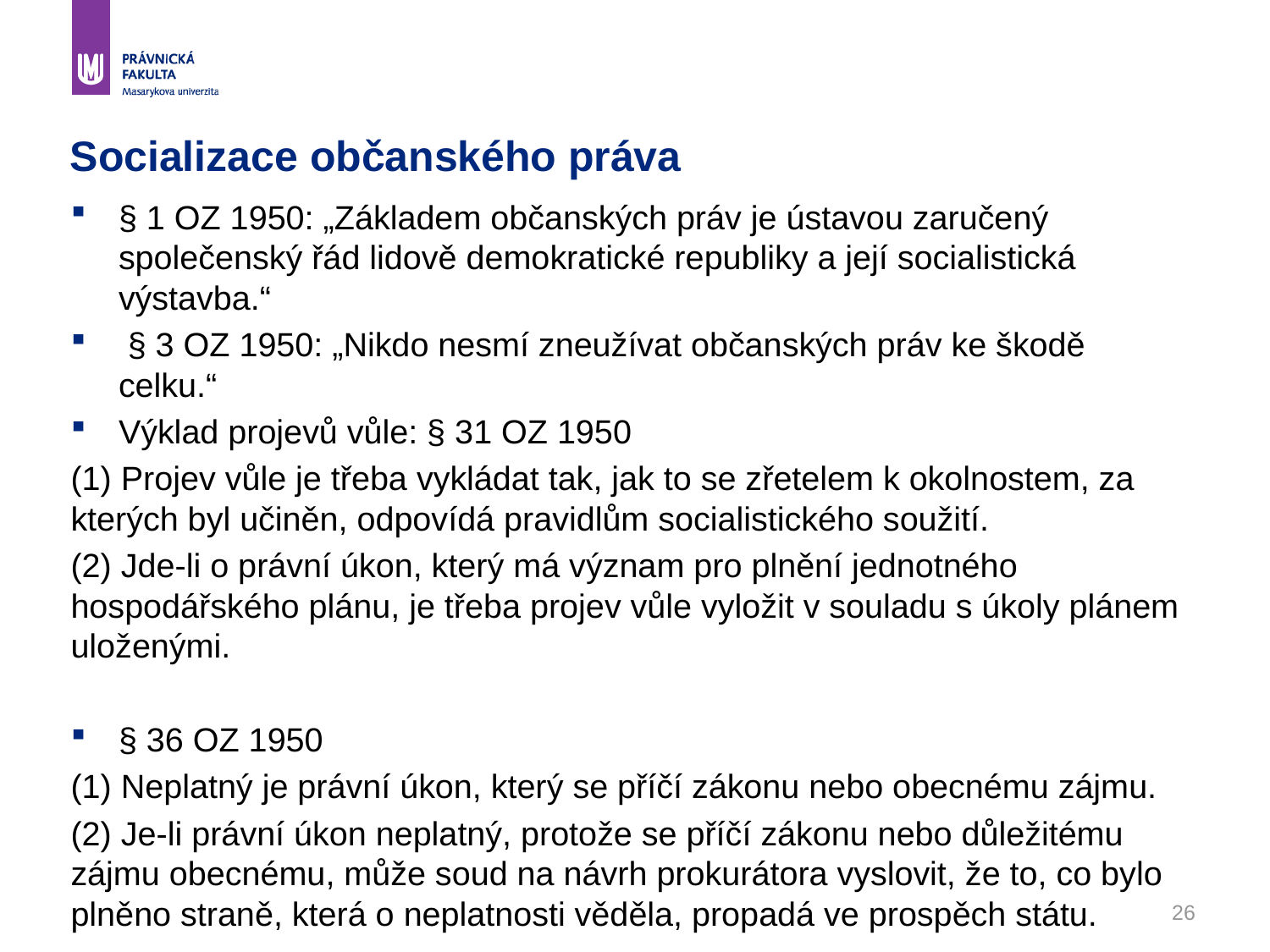

26
# Socializace občanského práva
§ 1 OZ 1950: „Základem občanských práv je ústavou zaručený společenský řád lidově demokratické republiky a její socialistická výstavba.“
 § 3 OZ 1950: „Nikdo nesmí zneužívat občanských práv ke škodě celku.“
Výklad projevů vůle: § 31 OZ 1950
(1) Projev vůle je třeba vykládat tak, jak to se zřetelem k okolnostem, za kterých byl učiněn, odpovídá pravidlům socialistického soužití.
(2) Jde-li o právní úkon, který má význam pro plnění jednotného hospodářského plánu, je třeba projev vůle vyložit v souladu s úkoly plánem uloženými.

§ 36 OZ 1950
(1) Neplatný je právní úkon, který se příčí zákonu nebo obecnému zájmu.
(2) Je-li právní úkon neplatný, protože se příčí zákonu nebo důležitému zájmu obecnému, může soud na návrh prokurátora vyslovit, že to, co bylo plněno straně, která o neplatnosti věděla, propadá ve prospěch státu.